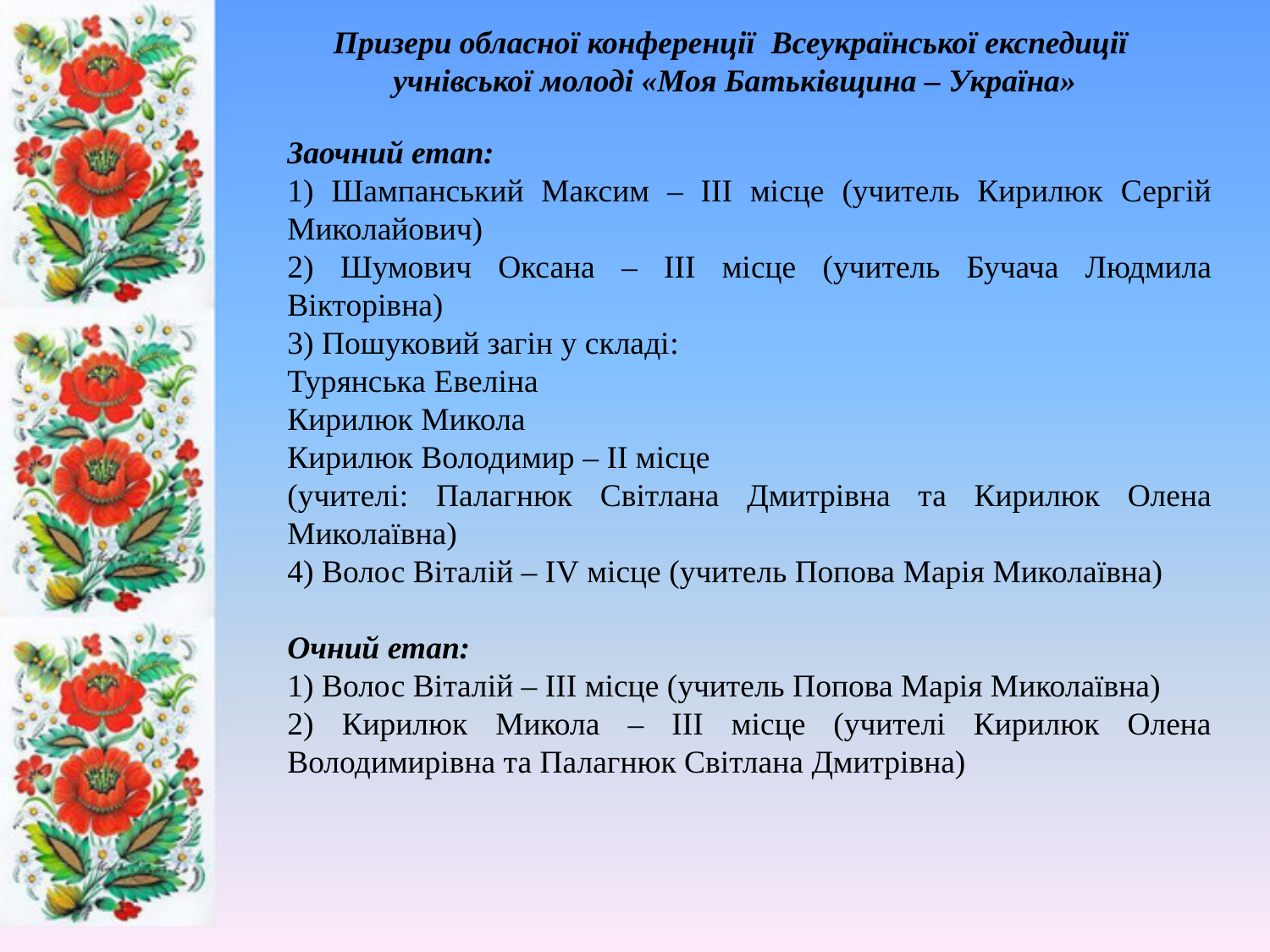

Призери обласної конференції  Всеукраїнської експедиції
учнівської молоді «Моя Батьківщина – Україна»

Заочний етап:
1) Шампанський Максим – ІІІ місце (учитель Кирилюк Сергій Миколайович)
2) Шумович Оксана – ІІІ місце (учитель Бучача Людмила Вікторівна)
3) Пошуковий загін у складі:
Турянська Евеліна
Кирилюк Микола
Кирилюк Володимир – ІІ місце
(учителі: Палагнюк Світлана Дмитрівна та Кирилюк Олена Миколаївна)
4) Волос Віталій – ІV місце (учитель Попова Марія Миколаївна)

Очний етап:
1) Волос Віталій – ІІІ місце (учитель Попова Марія Миколаївна)
2) Кирилюк Микола – ІІІ місце (учителі Кирилюк Олена Володимирівна та Палагнюк Світлана Дмитрівна)